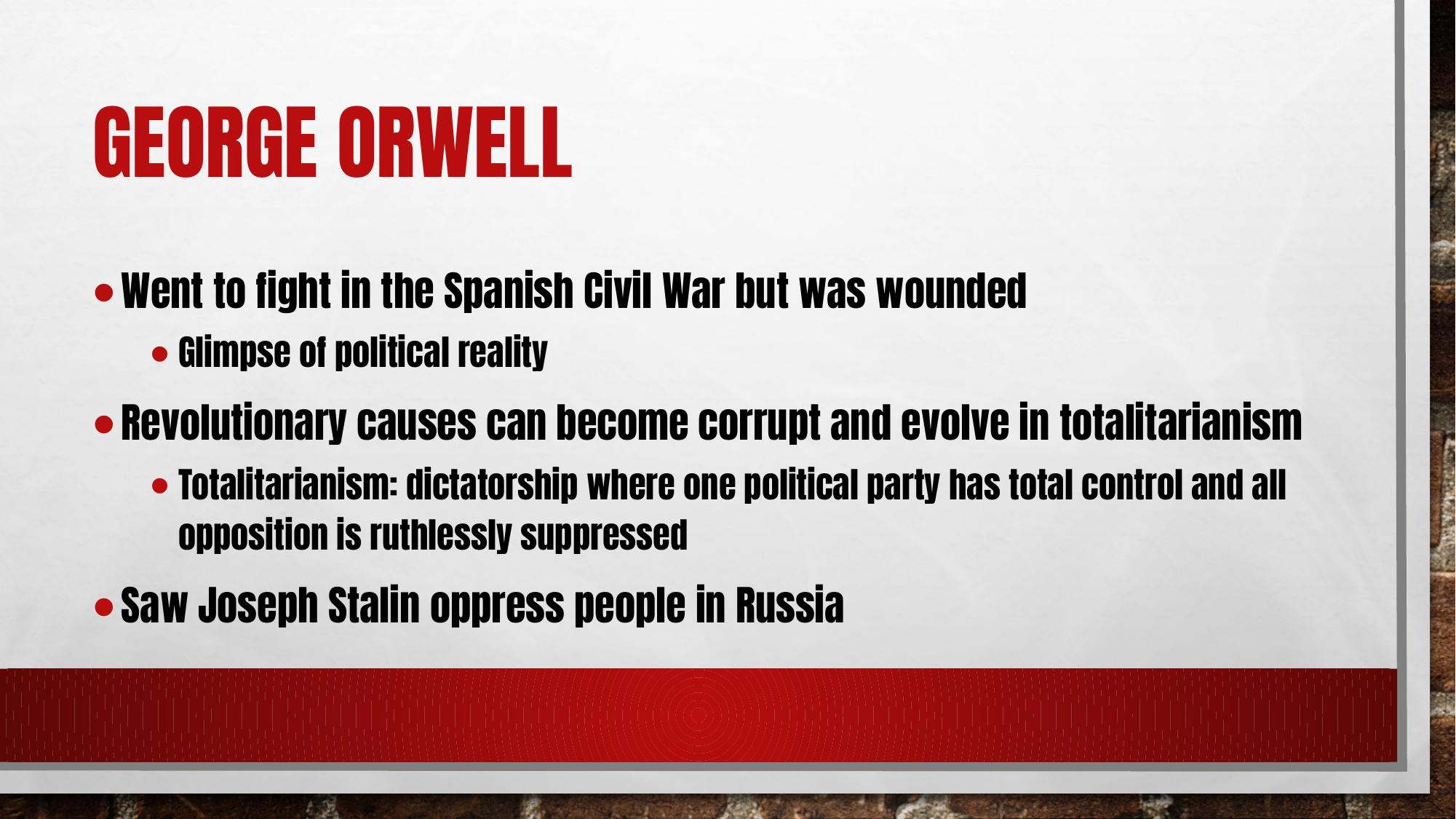

# George orwell
Went to fight in the Spanish Civil War but was wounded
Glimpse of political reality
Revolutionary causes can become corrupt and evolve in totalitarianism
Totalitarianism: dictatorship where one political party has total control and all opposition is ruthlessly suppressed
Saw Joseph Stalin oppress people in Russia